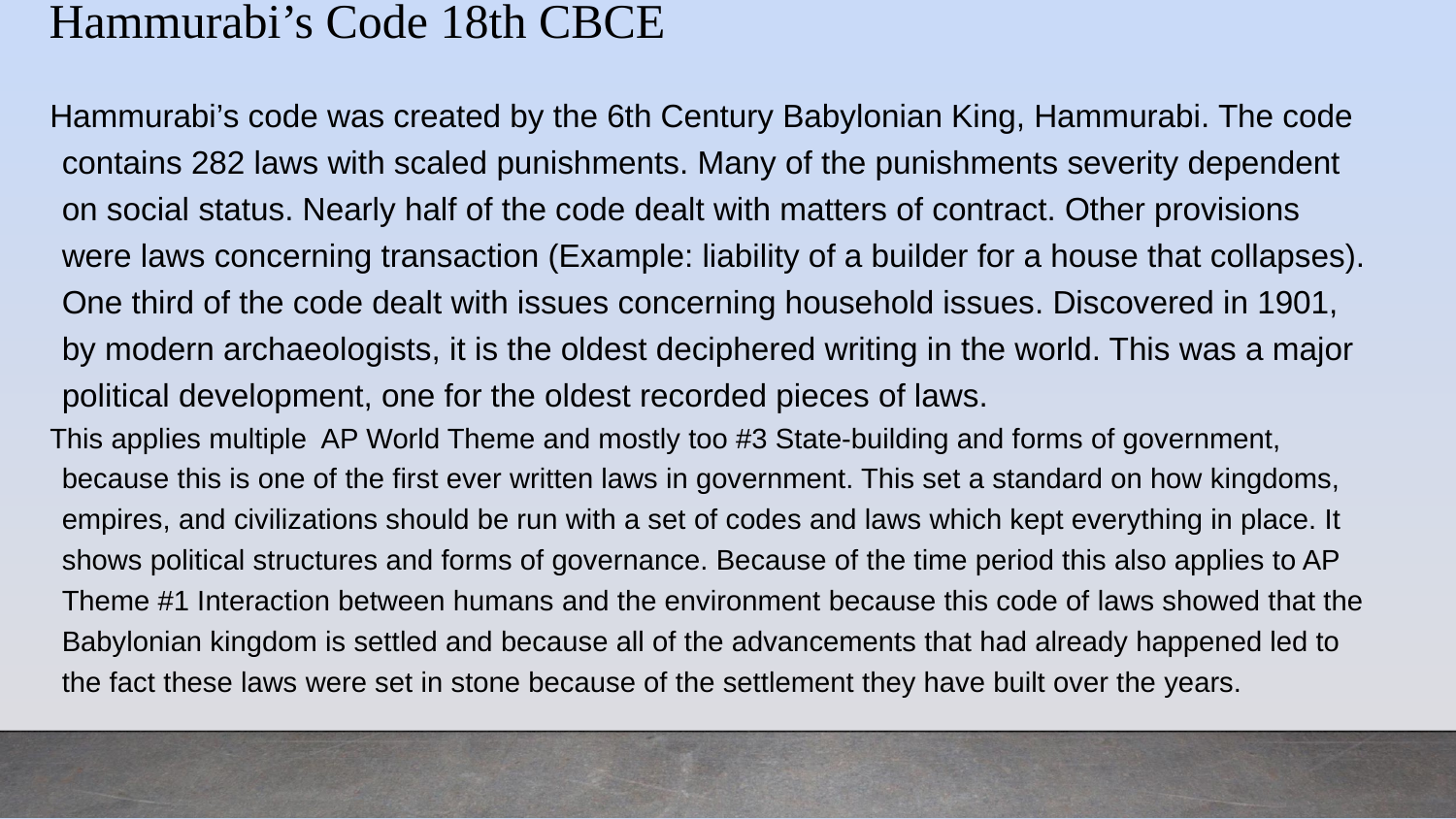

# Hammurabi’s Code 18th CBCE
Hammurabi’s code was created by the 6th Century Babylonian King, Hammurabi. The code contains 282 laws with scaled punishments. Many of the punishments severity dependent on social status. Nearly half of the code dealt with matters of contract. Other provisions were laws concerning transaction (Example: liability of a builder for a house that collapses). One third of the code dealt with issues concerning household issues. Discovered in 1901, by modern archaeologists, it is the oldest deciphered writing in the world. This was a major political development, one for the oldest recorded pieces of laws.
This applies multiple  AP World Theme and mostly too #3 State-building and forms of government, because this is one of the first ever written laws in government. This set a standard on how kingdoms, empires, and civilizations should be run with a set of codes and laws which kept everything in place. It shows political structures and forms of governance. Because of the time period this also applies to AP Theme #1 Interaction between humans and the environment because this code of laws showed that the Babylonian kingdom is settled and because all of the advancements that had already happened led to the fact these laws were set in stone because of the settlement they have built over the years.